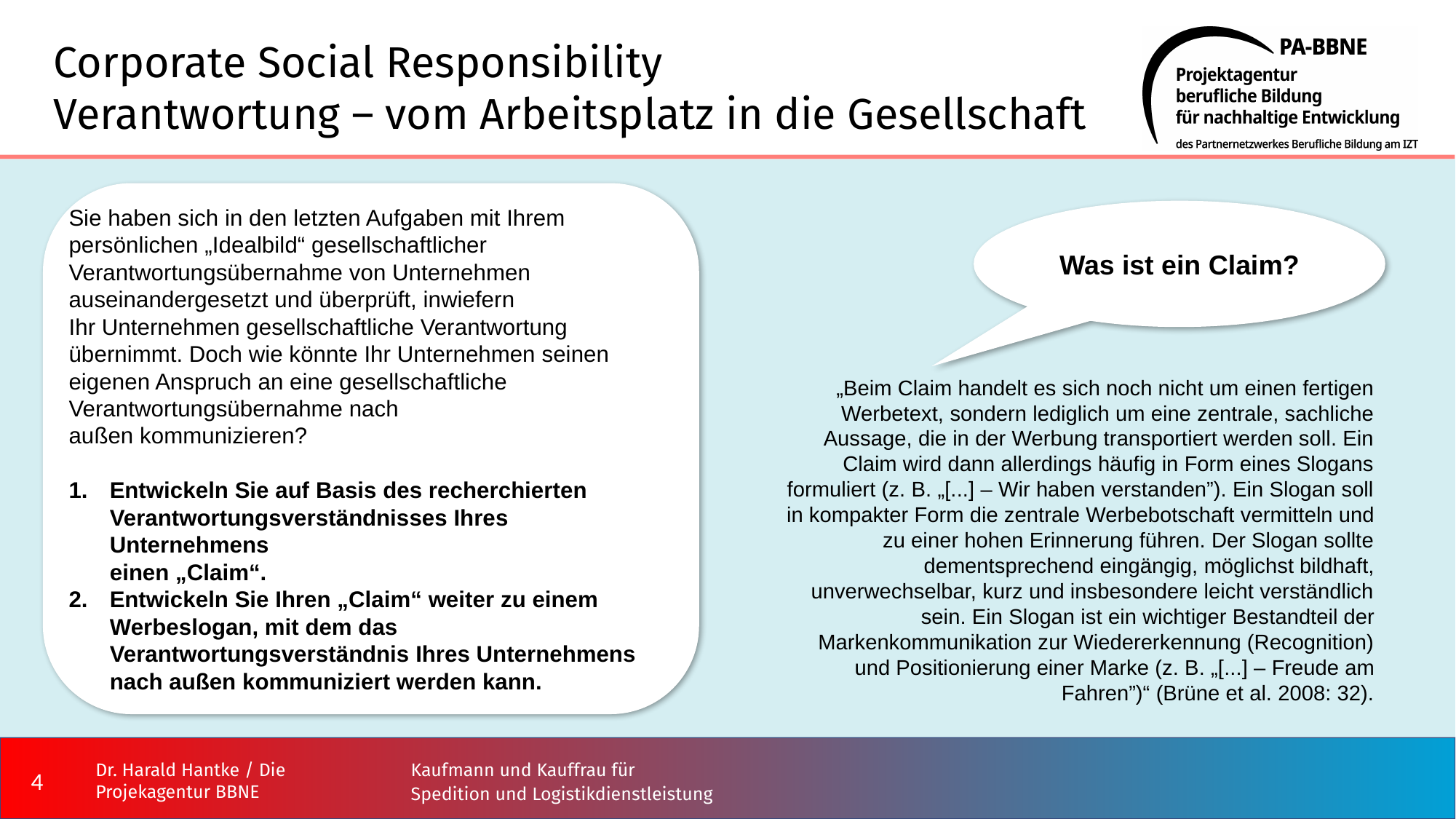

# Corporate Social Responsibility Verantwortung – vom Arbeitsplatz in die Gesellschaft

Sie haben sich in den letzten Aufgaben mit Ihrem persönlichen „Idealbild“ gesellschaftlicher Verantwortungsübernahme von Unternehmen auseinandergesetzt und überprüft, inwiefern
Ihr Unternehmen gesellschaftliche Verantwortung übernimmt. Doch wie könnte Ihr Unternehmen seinen eigenen Anspruch an eine gesellschaftliche Verantwortungsübernahme nach
außen kommunizieren?
Entwickeln Sie auf Basis des recherchierten Verantwortungsverständnisses Ihres Unternehmens
einen „Claim“.
Entwickeln Sie Ihren „Claim“ weiter zu einem Werbeslogan, mit dem das Verantwortungsverständnis Ihres Unternehmens nach außen kommuniziert werden kann.
Was ist ein Claim?
„Beim Claim handelt es sich noch nicht um einen fertigen Werbetext, sondern lediglich um eine zentrale, sachliche Aussage, die in der Werbung transportiert werden soll. Ein Claim wird dann allerdings häufig in Form eines Slogans formuliert (z. B. „[...] – Wir haben verstanden”). Ein Slogan soll in kompakter Form die zentrale Werbebotschaft vermitteln und zu einer hohen Erinnerung führen. Der Slogan sollte dementsprechend eingängig, möglichst bildhaft, unverwechselbar, kurz und insbesondere leicht verständlich sein. Ein Slogan ist ein wichtiger Bestandteil der Markenkommunikation zur Wiedererkennung (Recognition) und Positionierung einer Marke (z. B. „[...] – Freude am Fahren”)“ (Brüne et al. 2008: 32).
4
Dr. Harald Hantke / Die Projekagentur BBNE
Kaufmann und Kauffrau für
Spedition und Logistikdienstleistung